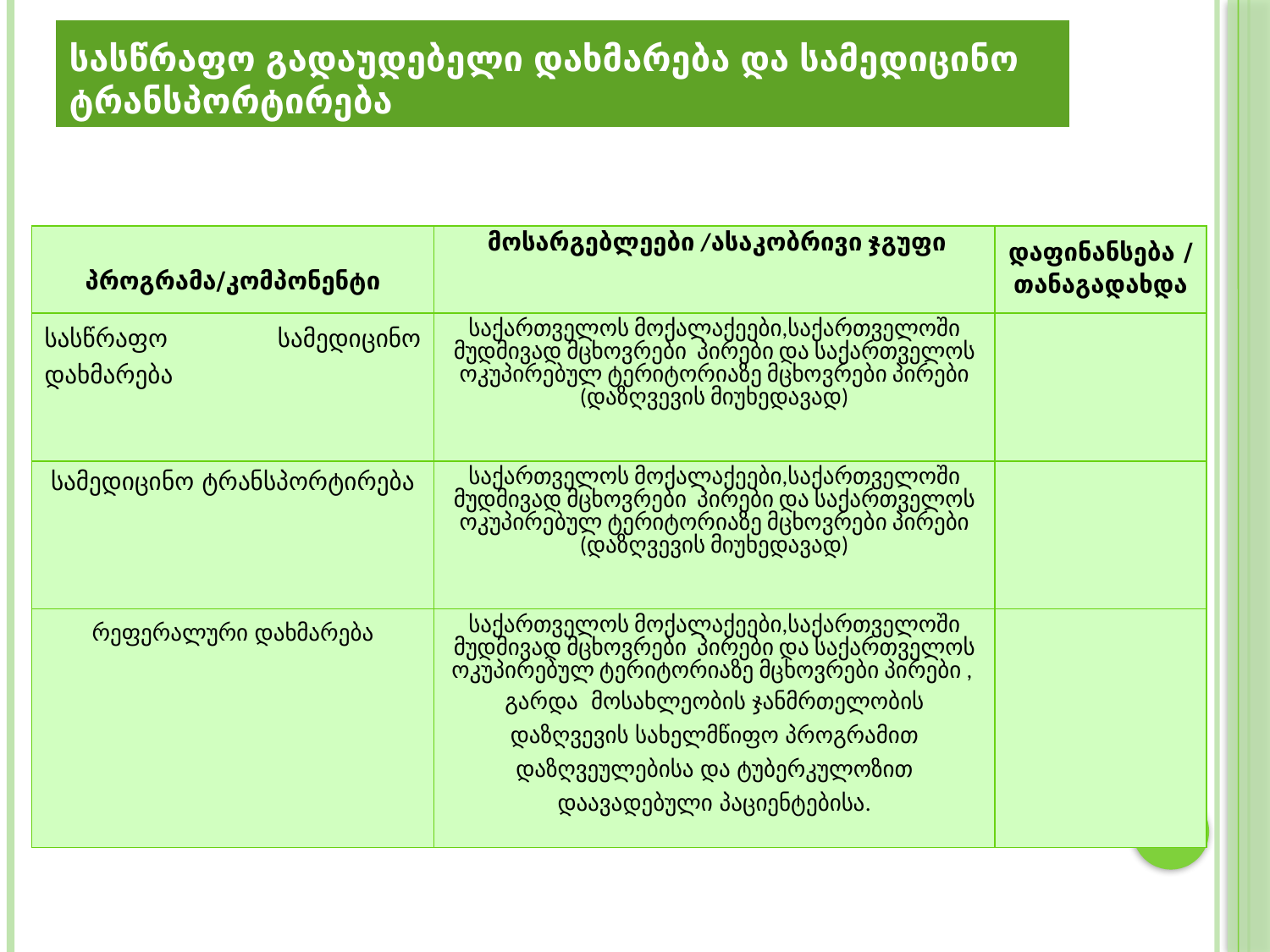

# სასწრაფო გადაუდებელი დახმარება და სამედიცინო ტრანსპორტირება
| პროგრამა/კომპონენტი | მოსარგებლეები /ასაკობრივი ჯგუფი | დაფინანსება / თანაგადახდა |
| --- | --- | --- |
| სასწრაფო სამედიცინო დახმარება | საქართველოს მოქალაქეები,საქართველოში მუდმივად მცხოვრები პირები და საქართველოს ოკუპირებულ ტერიტორიაზე მცხოვრები პირები (დაზღვევის მიუხედავად) |  |
| სამედიცინო ტრანსპორტირება | საქართველოს მოქალაქეები,საქართველოში მუდმივად მცხოვრები პირები და საქართველოს ოკუპირებულ ტერიტორიაზე მცხოვრები პირები (დაზღვევის მიუხედავად) |  |
| რეფერალური დახმარება | საქართველოს მოქალაქეები,საქართველოში მუდმივად მცხოვრები პირები და საქართველოს ოკუპირებულ ტერიტორიაზე მცხოვრები პირები , გარდა მოსახლეობის ჯანმრთელობის დაზღვევის სახელმწიფო პროგრამით დაზღვეულებისა და ტუბერკულოზით დაავადებული პაციენტებისა. |  |